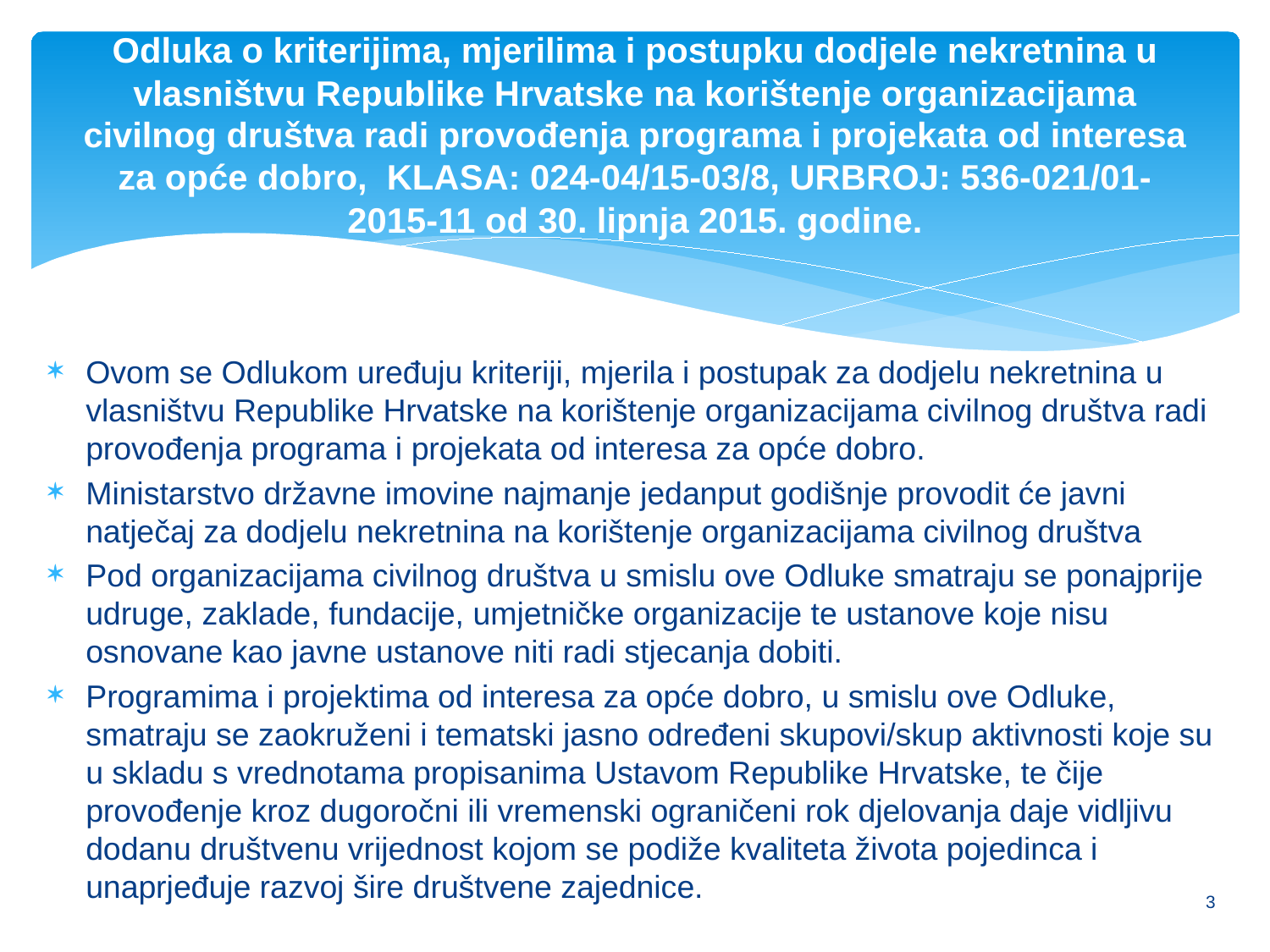

# Odluka o kriterijima, mjerilima i postupku dodjele nekretnina u vlasništvu Republike Hrvatske na korištenje organizacijama civilnog društva radi provođenja programa i projekata od interesa za opće dobro,  KLASA: 024-04/15-03/8, URBROJ: 536-021/01-2015-11 od 30. lipnja 2015. godine.
Ovom se Odlukom uređuju kriteriji, mjerila i postupak za dodjelu nekretnina u vlasništvu Republike Hrvatske na korištenje organizacijama civilnog društva radi provođenja programa i projekata od interesa za opće dobro.
Ministarstvo državne imovine najmanje jedanput godišnje provodit će javni natječaj za dodjelu nekretnina na korištenje organizacijama civilnog društva
Pod organizacijama civilnog društva u smislu ove Odluke smatraju se ponajprije udruge, zaklade, fundacije, umjetničke organizacije te ustanove koje nisu osnovane kao javne ustanove niti radi stjecanja dobiti.
Programima i projektima od interesa za opće dobro, u smislu ove Odluke, smatraju se zaokruženi i tematski jasno određeni skupovi/skup aktivnosti koje su u skladu s vrednotama propisanima Ustavom Republike Hrvatske, te čije provođenje kroz dugoročni ili vremenski ograničeni rok djelovanja daje vidljivu dodanu društvenu vrijednost kojom se podiže kvaliteta života pojedinca i unaprjeđuje razvoj šire društvene zajednice.
3